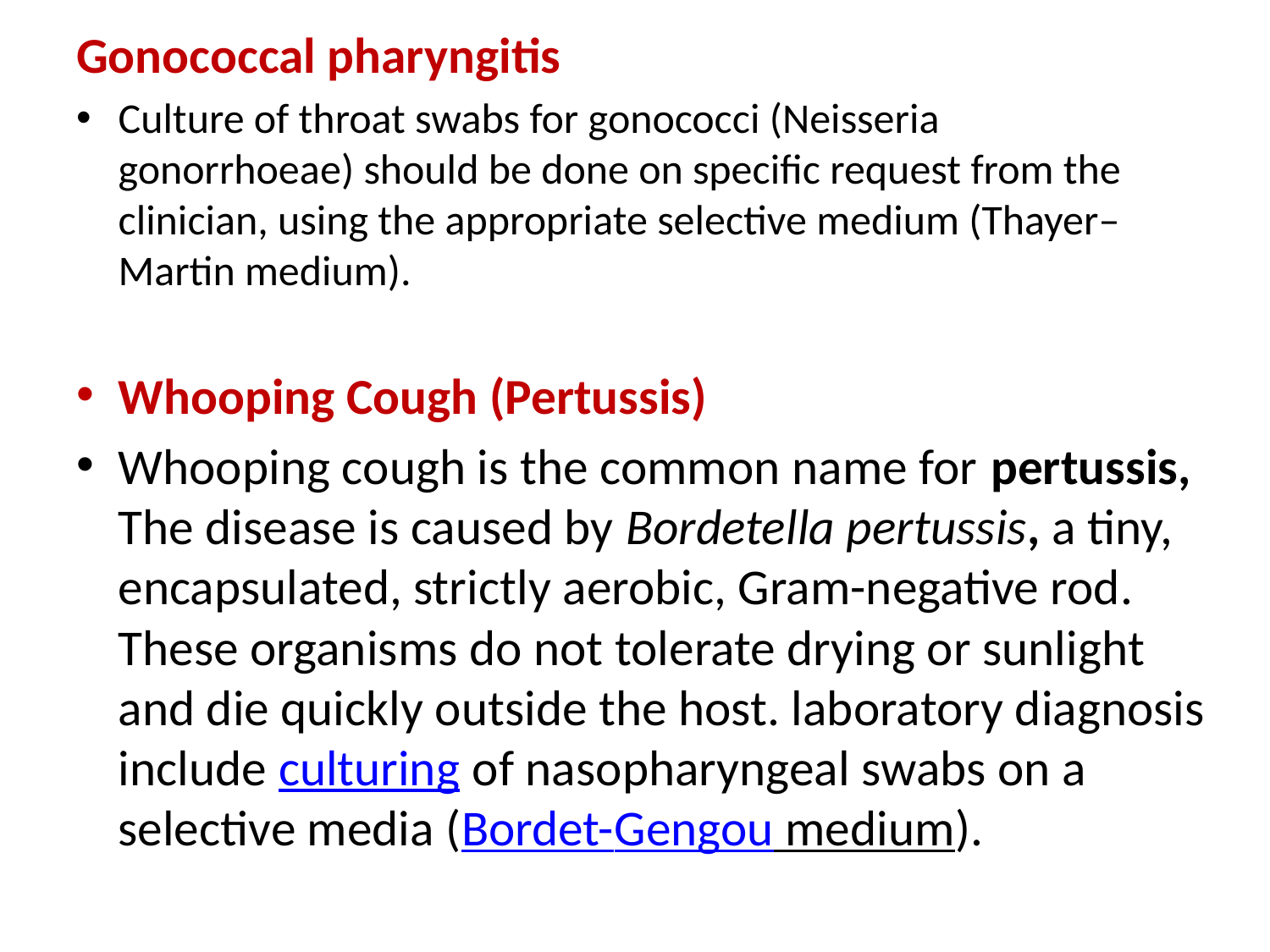

Gonococcal pharyngitis
Culture of throat swabs for gonococci (Neisseria gonorrhoeae) should be done on specific request from the clinician, using the appropriate selective medium (Thayer–Martin medium).

Whooping Cough (Pertussis)
Whooping cough is the common name for pertussis, The disease is caused by Bordetella pertussis, a tiny, encapsulated, strictly aerobic, Gram-negative rod. These organisms do not tolerate drying or sunlight and die quickly outside the host. laboratory diagnosis include culturing of nasopharyngeal swabs on a selective media (Bordet-Gengou medium).